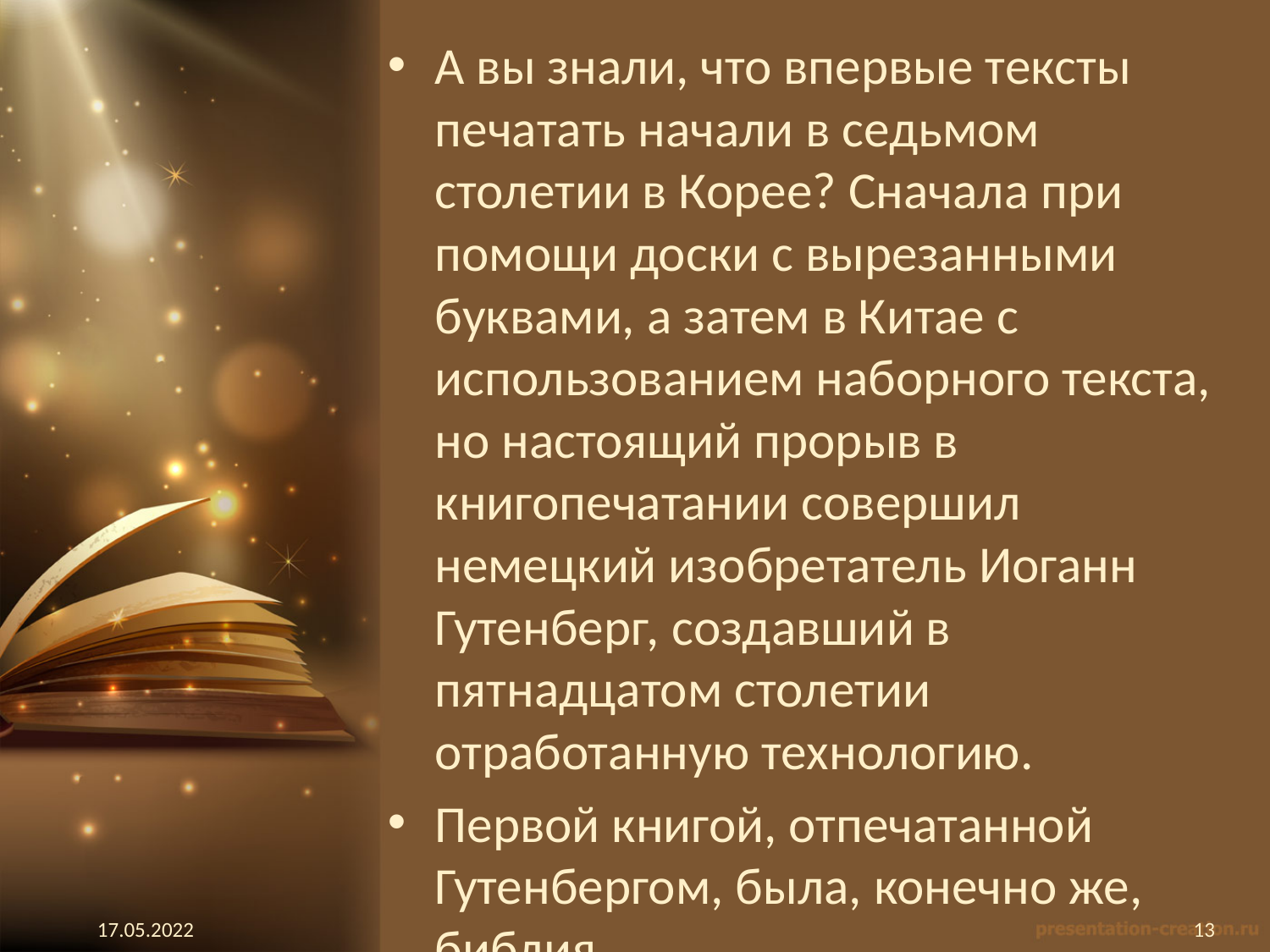

А вы знали, что впервые тексты печатать начали в седьмом столетии в Корее? Сначала при помощи доски с вырезанными буквами, а затем в Китае с использованием наборного текста, но настоящий прорыв в книгопечатании совершил немецкий изобретатель Иоганн Гутенберг, создавший в пятнадцатом столетии отработанную технологию.
Первой книгой, отпечатанной Гутенбергом, была, конечно же, библия.